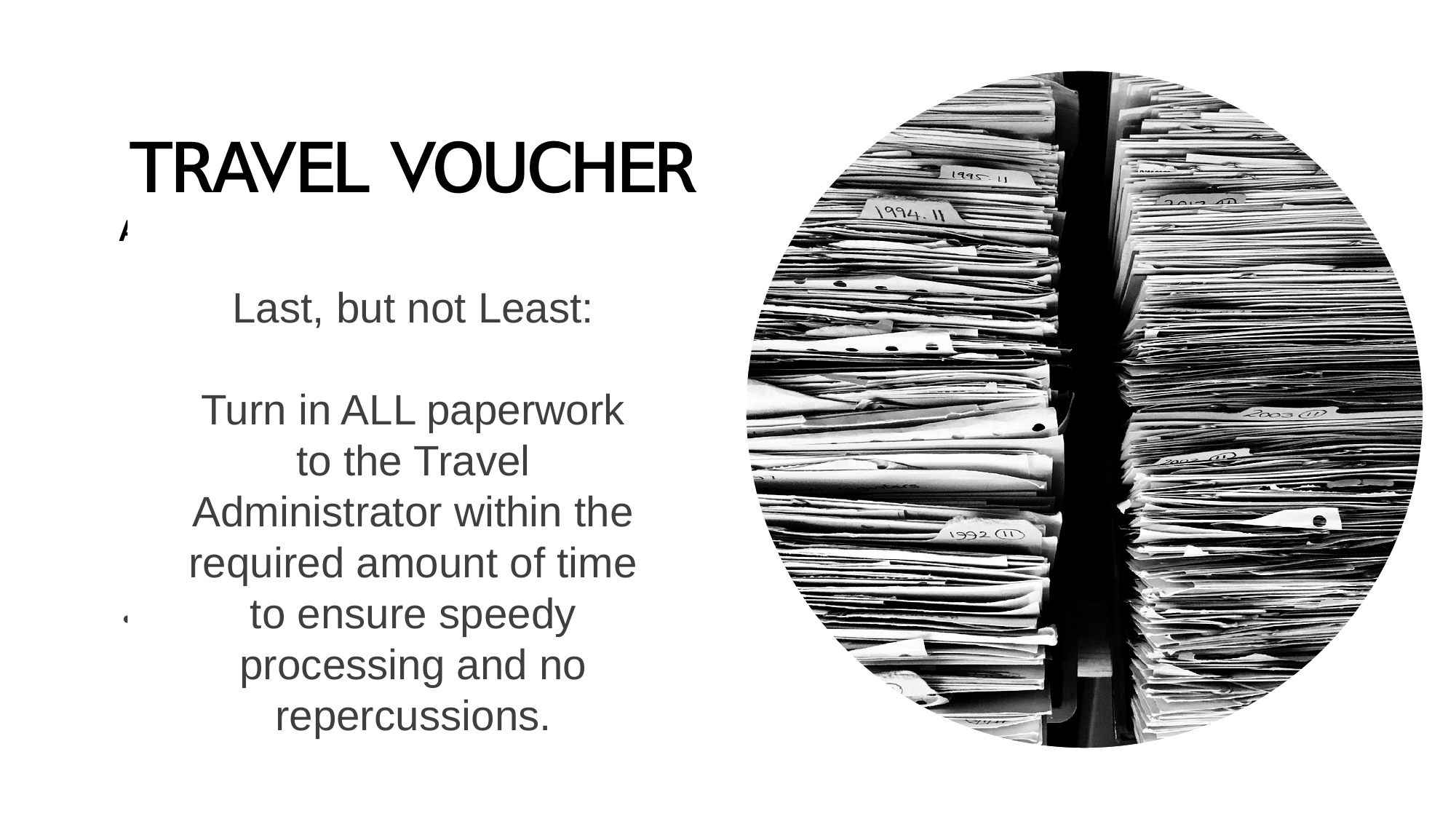

# TRAVEL VOUCHER

A Travel Voucher is REQUIRED for EACH trip.
Complete:
ALL blue sections on the Travel Voucher.

2) Attach:
ORIGINAL, ITEMIZED receipts.
An agenda, program or other documentation to substantiate all travel expenses or days expenses are claimed.
Mileage Statement for Personal Automobile Use (if applicable).
Over Per Diem Lodging Justification Form and Personal vs. Rental Vehicle Comparison (if applicable and not provided with TA).

3) Obtain:
Supervisor’s signature
Last, but not Least:

Turn in ALL paperwork to the Travel Administrator within the required amount of time to ensure speedy processing and no repercussions.